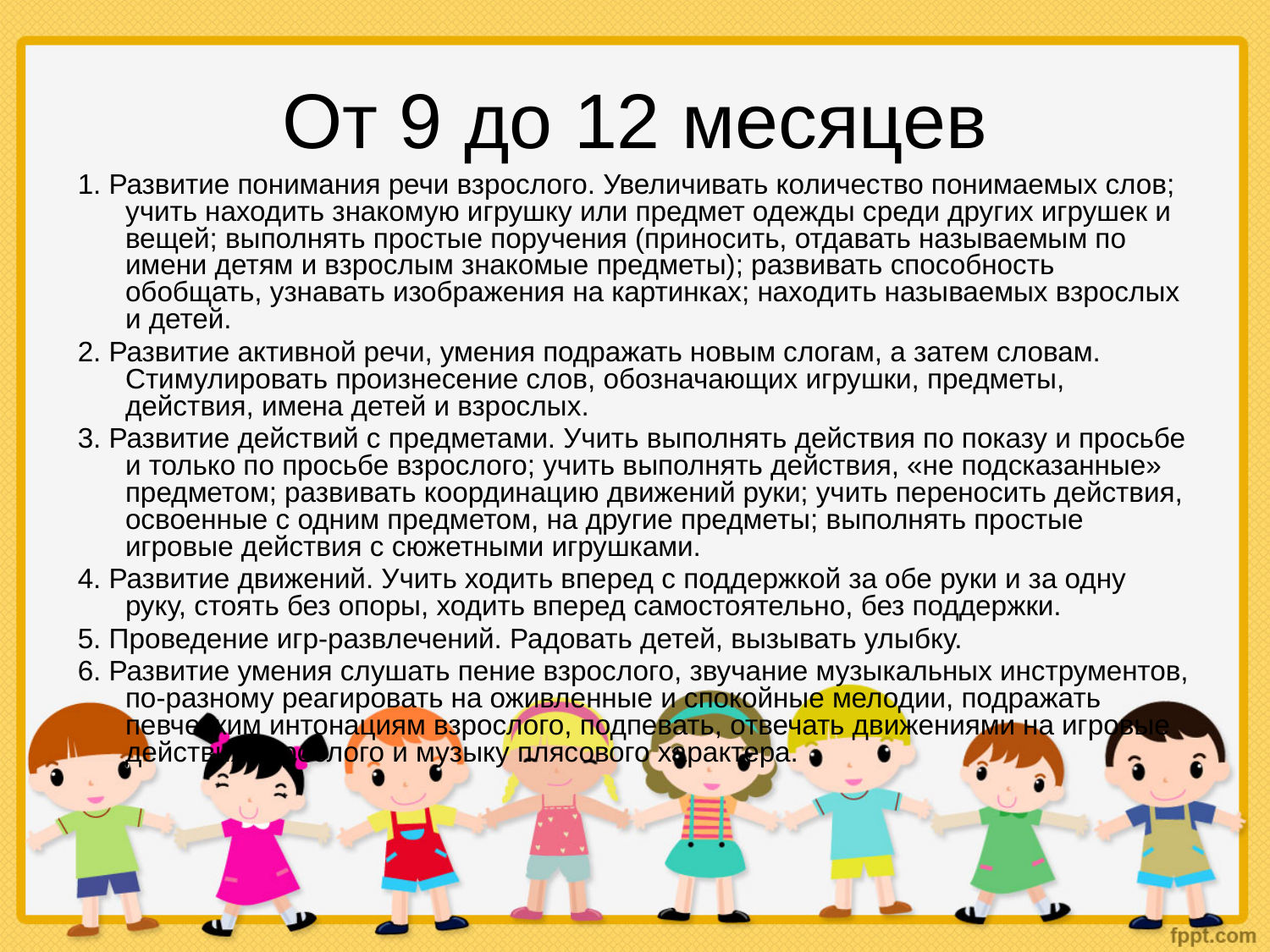

# От 9 до 12 месяцев
1. Развитие понимания речи взрослого. Увеличивать количество понимаемых слов; учить находить знакомую игрушку или предмет одежды среди других игрушек и вещей; выполнять простые поручения (приносить, отдавать называемым по имени детям и взрослым знакомые предметы); развивать способность обобщать, узнавать изображения на картинках; находить называемых взрослых и детей.
2. Развитие активной речи, умения подражать новым слогам, а затем словам. Стимулировать произнесение слов, обозначающих игрушки, предметы, действия, имена детей и взрослых.
3. Развитие действий с предметами. Учить выполнять действия по показу и просьбе и только по просьбе взрослого; учить выполнять действия, «не подсказанные» предметом; развивать координацию движений руки; учить переносить действия, освоенные с одним предметом, на другие предметы; выполнять простые игровые действия с сюжетными игрушками.
4. Развитие движений. Учить ходить вперед с поддержкой за обе руки и за одну руку, стоять без опоры, ходить вперед самостоятельно, без поддержки.
5. Проведение игр-развлечений. Радовать детей, вызывать улыбку.
6. Развитие умения слушать пение взрослого, звучание музыкальных инструментов, по-разному реагировать на оживленные и спокойные мелодии, подражать певческим интонациям взрослого, подпевать, отвечать движениями на игровые действия взрослого и музыку плясового характера.